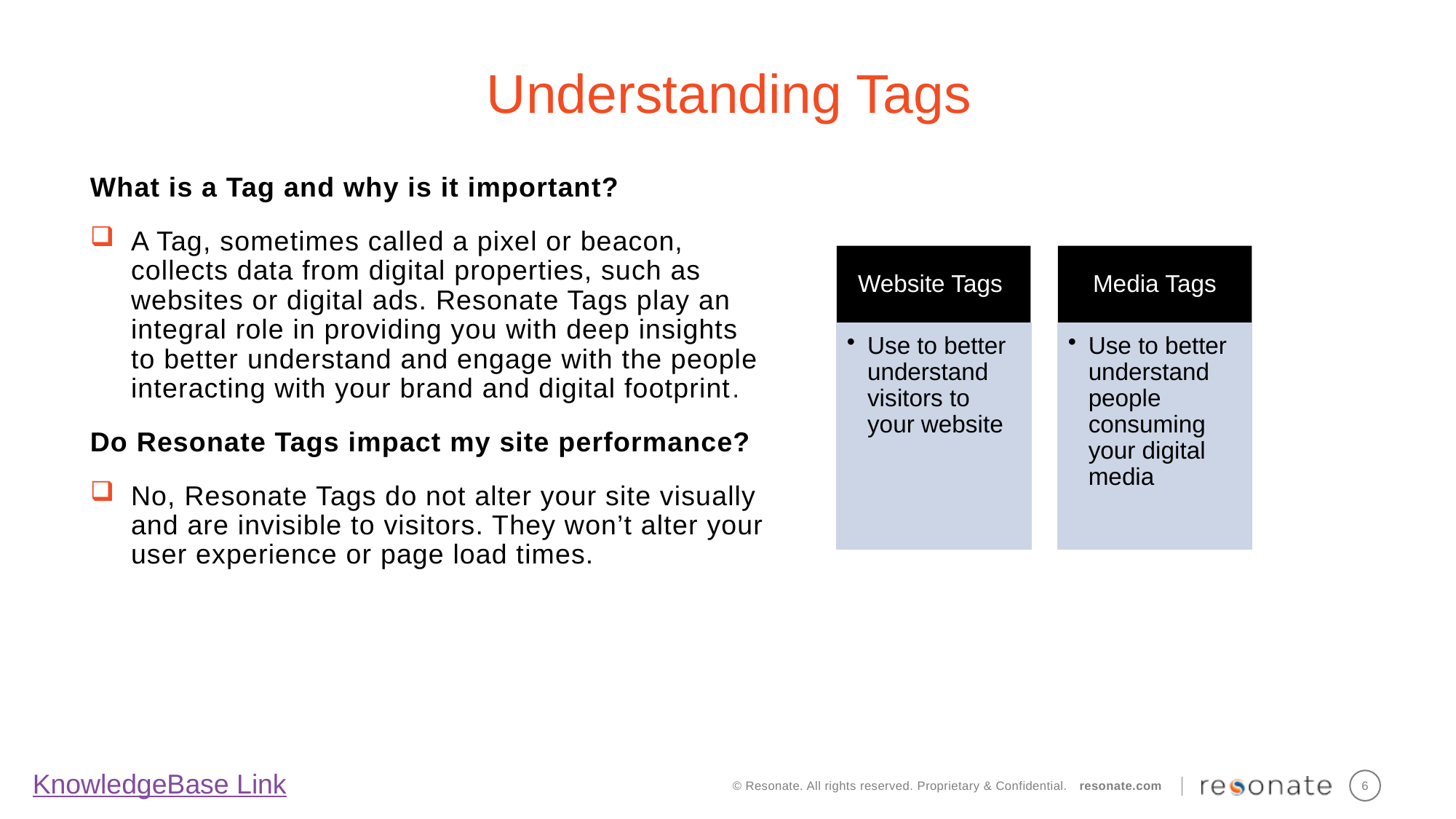

Understanding Tags
What is a Tag and why is it important?
A Tag, sometimes called a pixel or beacon, collects data from digital properties, such as websites or digital ads. Resonate Tags play an integral role in providing you with deep insights to better understand and engage with the people interacting with your brand and digital footprint.
Do Resonate Tags impact my site performance?
No, Resonate Tags do not alter your site visually and are invisible to visitors. They won’t alter your user experience or page load times.

Website Tags
Media Tags
Use to better understand visitors to your website
Use to better understand people consuming your digital media
KnowledgeBase Link